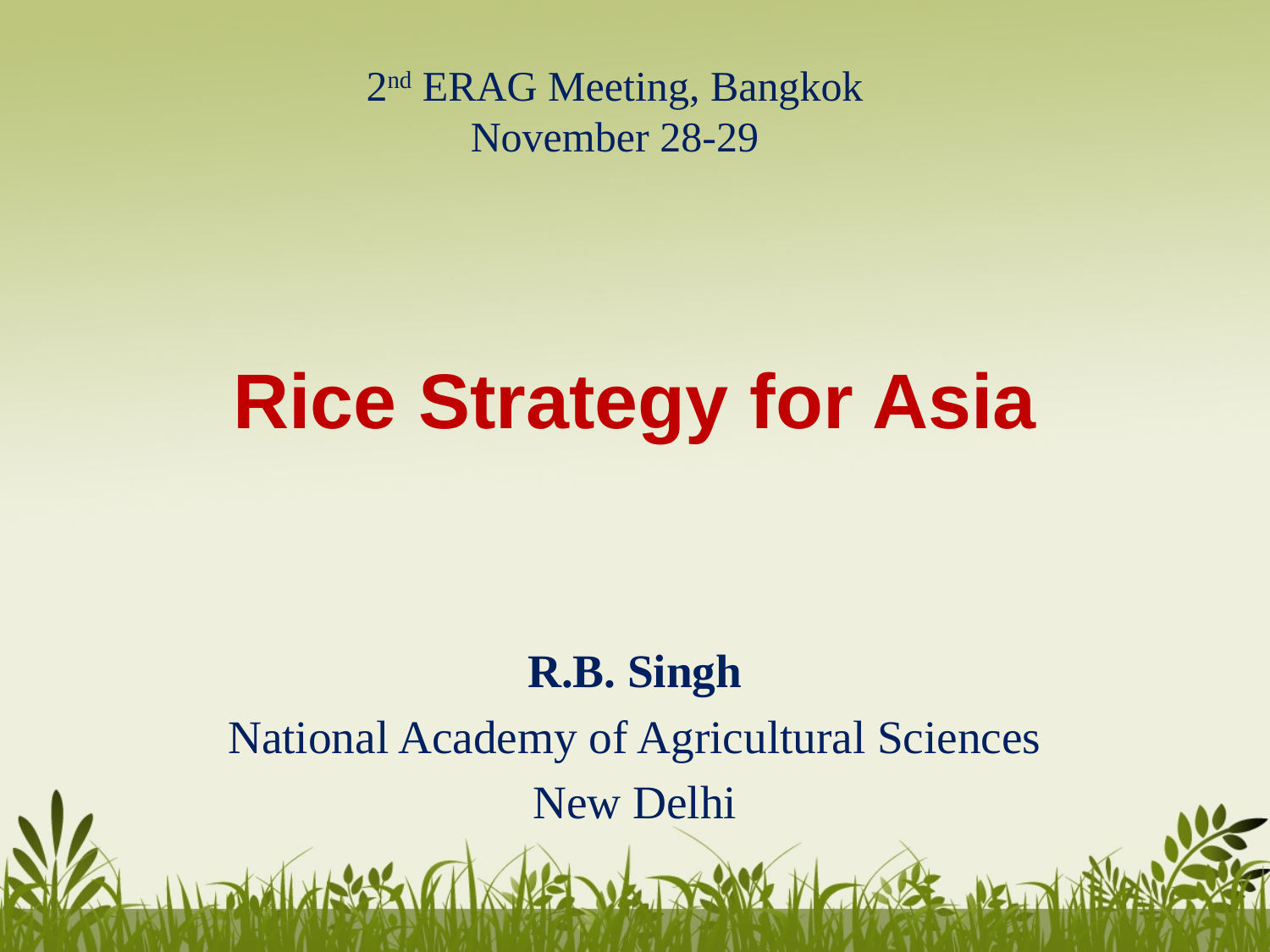

2nd ERAG Meeting, Bangkok
November 28-29
# Rice Strategy for Asia
R.B. Singh
National Academy of Agricultural Sciences
New Delhi